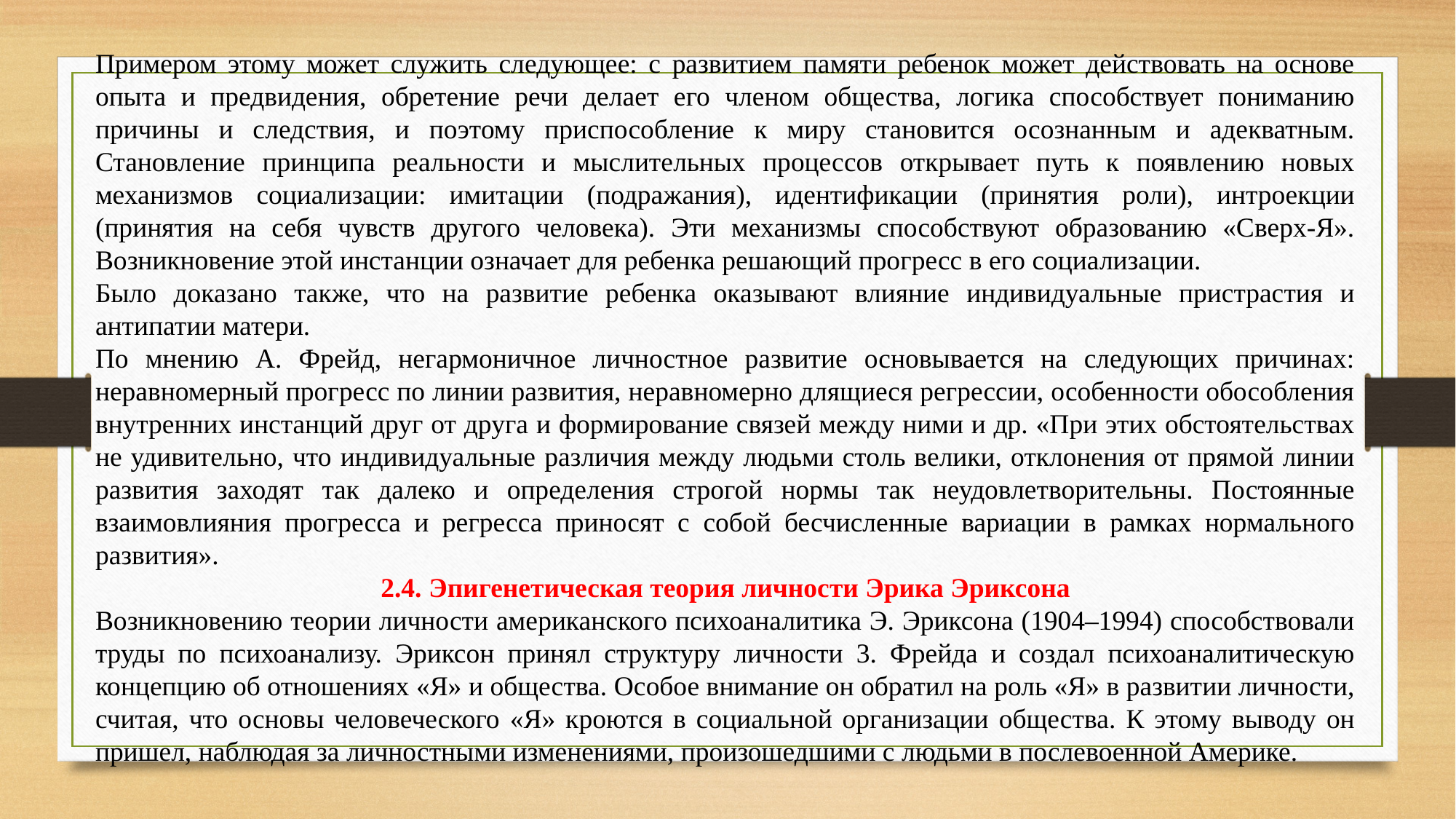

Примером этому может служить следующее: с развитием памяти ребенок может действовать на основе опыта и предвидения, обретение речи делает его членом общества, логика способствует пониманию причины и следствия, и поэтому приспособление к миру становится осознанным и адекватным. Становление принципа реальности и мыслительных процессов открывает путь к появлению новых механизмов социализации: имитации (подражания), идентификации (принятия роли), интроекции (принятия на себя чувств другого человека). Эти механизмы способствуют образованию «Сверх-Я». Возникновение этой инстанции означает для ребенка решающий прогресс в его социализации.
Было доказано также, что на развитие ребенка оказывают влияние индивидуальные пристрастия и антипатии матери.
По мнению А. Фрейд, негармоничное личностное развитие основывается на следующих причинах: неравномерный прогресс по линии развития, неравномерно длящиеся регрессии, особенности обособления внутренних инстанций друг от друга и формирование связей между ними и др. «При этих обстоятельствах не удивительно, что индивидуальные различия между людьми столь велики, отклонения от прямой линии развития заходят так далеко и определения строгой нормы так неудовлетворительны. Постоянные взаимовлияния прогресса и регресса приносят с собой бесчисленные вариации в рамках нормального развития».
2.4. Эпигенетическая теория личности Эрика Эриксона
Возникновению теории личности американского психоаналитика Э. Эриксона (1904–1994) способствовали труды по психоанализу. Эриксон принял структуру личности 3. Фрейда и создал психоаналитическую концепцию об отношениях «Я» и общества. Особое внимание он обратил на роль «Я» в развитии личности, считая, что основы человеческого «Я» кроются в социальной организации общества. К этому выводу он пришел, наблюдая за личностными изменениями, произошедшими с людьми в послевоенной Америке.